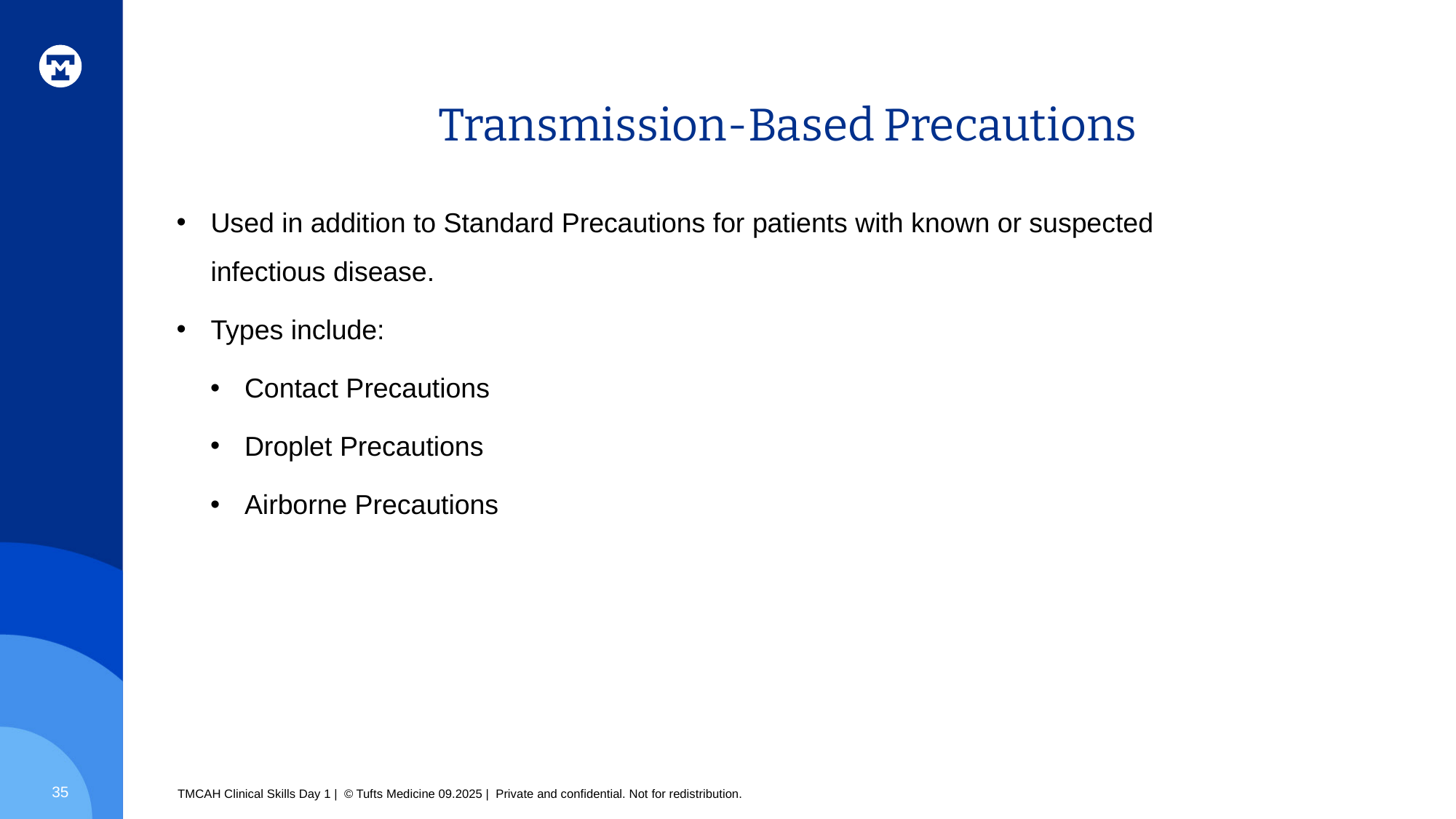

# Transmission-Based Precautions
Used in addition to Standard Precautions for patients with known or suspected infectious disease.
Types include:
Contact Precautions
Droplet Precautions
Airborne Precautions
35
TMCAH Clinical Skills Day 1 |  © Tufts Medicine 09.2025 |  Private and confidential. Not for redistribution.